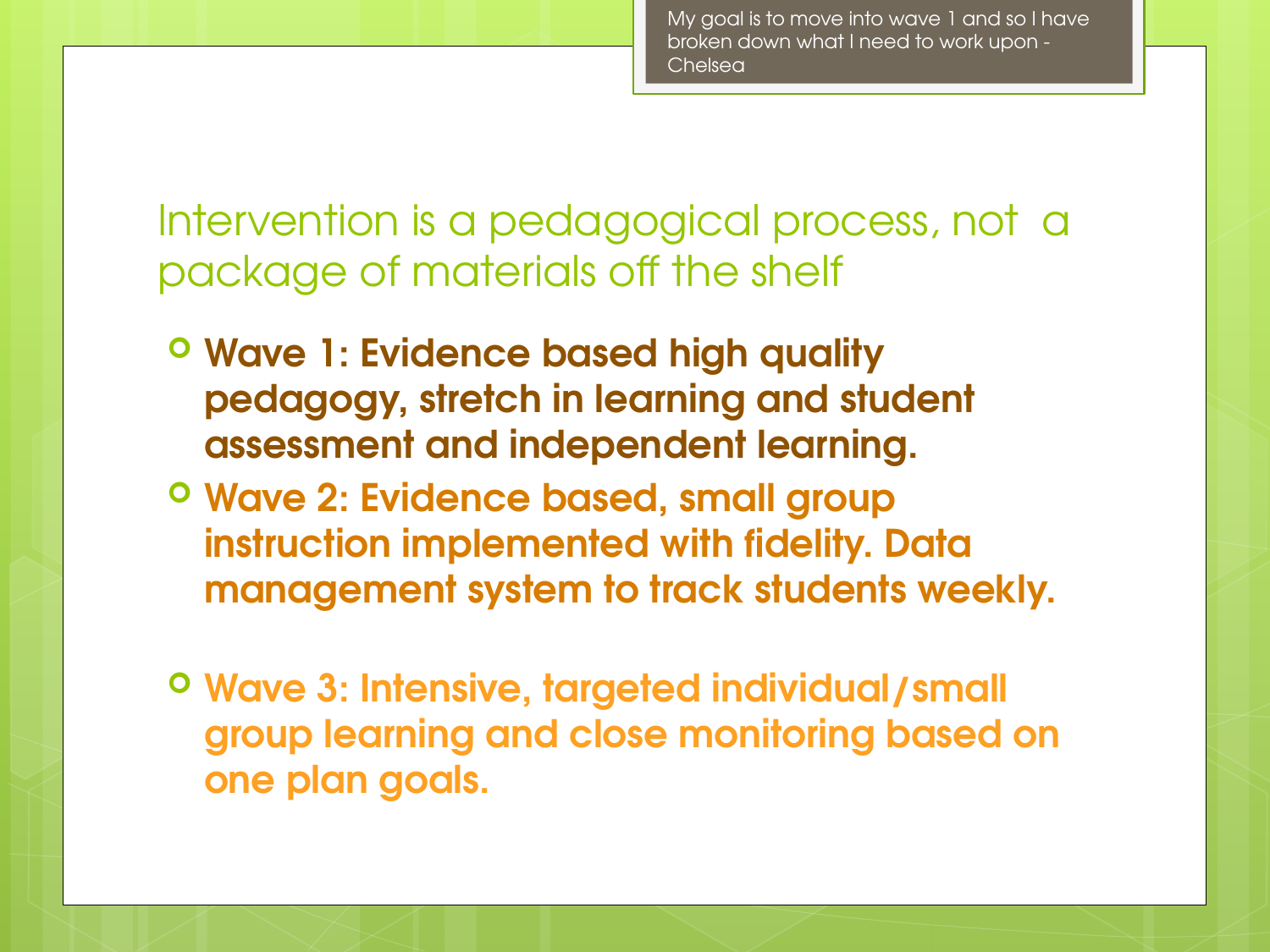

My goal is to move into wave 1 and so I have broken down what I need to work upon - Chelsea
# Intervention is a pedagogical process, not  a package of materials off the shelf
Wave 1: Evidence based high quality pedagogy, stretch in learning and student assessment and independent learning.
Wave 2: Evidence based, small group instruction implemented with fidelity. Data management system to track students weekly.
Wave 3: Intensive, targeted individual/small group learning and close monitoring based on one plan goals.